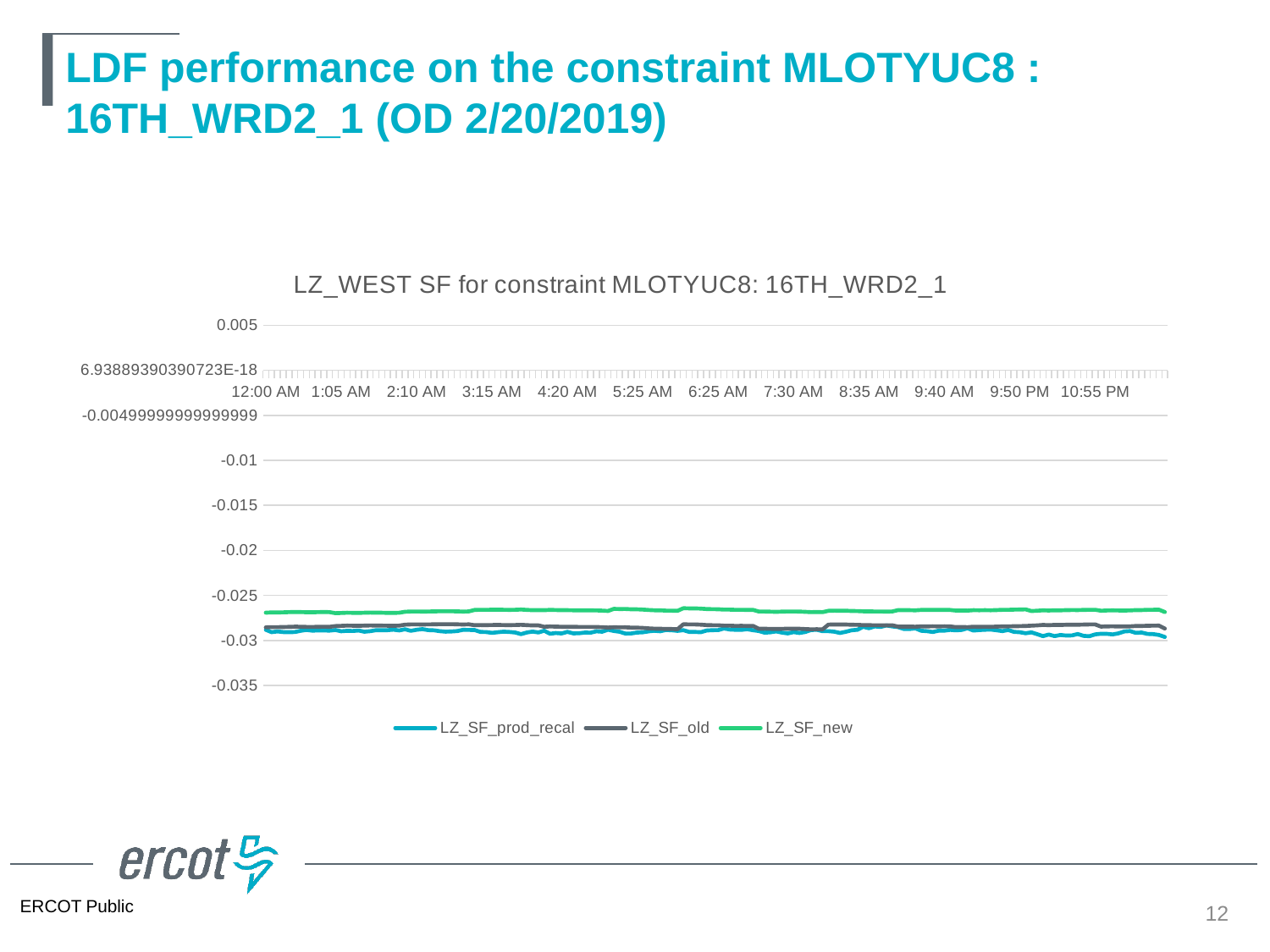

# LDF performance on the constraint MLOTYUC8 : 16TH_WRD2_1 (OD 2/20/2019)

### Chart: LZ_WEST SF for constraint MLOTYUC8: 16TH_WRD2_1

| Category | LZ_SF_prod_recal | LZ_SF_old | LZ_SF_new |
|---|---|---|---|
| 43515.000208333331 | -0.028818047241095688 | -0.02855345417414648 | -0.026922705320038626 |
| 43515.003622685188 | -0.029084853914869042 | -0.028525448349073817 | -0.026893674711726302 |
| 43515.007071759253 | -0.029002276929819732 | -0.028530333514925205 | -0.0268982483959894 |
| 43515.010578703703 | -0.02907679328915605 | -0.02851232980952111 | -0.02688043288096234 |
| 43515.014027777783 | -0.029084649977299867 | -0.028494313986465687 | -0.026862211274571193 |
| 43515.017488425925 | -0.02907071261369274 | -0.028476580841876247 | -0.026844667833690584 |
| 43515.020983796298 | -0.028936128592265166 | -0.028482909652726006 | -0.0268512754761427 |
| 43515.024456018517 | -0.028833340457817713 | -0.028504602363879132 | -0.026872102860791437 |
| 43515.027951388889 | -0.028919746262691004 | -0.028506269269667033 | -0.026874037930223815 |
| 43515.031400462962 | -0.028895113561076335 | -0.028491228543457866 | -0.026859007661688358 |
| 43515.034872685188 | -0.02890147184225271 | -0.028477754385248657 | -0.026845861583733685 |
| 43515.038356481484 | -0.028914659883193326 | -0.02848978215291504 | -0.026857553266563767 |
| 43515.041874999995 | -0.028848019015146584 | -0.028409532493728157 | -0.02697863682508929 |
| 43515.045289351852 | -0.02898811337445442 | -0.028385914293628706 | -0.02695444181073813 |
| 43515.048750000002 | -0.028936249601289606 | -0.028356150730786928 | -0.026925386002283135 |
| 43515.052222222221 | -0.028951509668845597 | -0.028367839982258728 | -0.026937222215125147 |
| 43515.055694444447 | -0.028902647687874976 | -0.028378276075294407 | -0.02694762588665096 |
| 43515.059166666666 | -0.02903524329759412 | -0.028356597917502127 | -0.02692615409371374 |
| 43515.062627314815 | -0.028976933388450313 | -0.028341239212352067 | -0.026911650914425225 |
| 43515.066111111111 | -0.02886641460054694 | -0.028353439877428346 | -0.02692374130661024 |
| 43515.069583333338 | -0.028872898373291565 | -0.02835600215399366 | -0.026926201265300258 |
| 43515.07304398148 | -0.028864965111549328 | -0.02837196206125006 | -0.026941923579351896 |
| 43515.076539351852 | -0.028809343142834006 | -0.028378369424345677 | -0.02694839903984371 |
| 43515.08 | -0.02888938356205779 | -0.028358310743737628 | -0.02692777681932373 |
| 43515.083483796298 | -0.028763735803595123 | -0.0282552557890902 | -0.026822055905821277 |
| 43515.086956018517 | -0.02893605668637056 | -0.02822389742961843 | -0.026790485762528845 |
| 43515.090416666666 | -0.028818845628251787 | -0.028223418825291745 | -0.02679006883937267 |
| 43515.093888888892 | -0.028744262802754328 | -0.028231195045761225 | -0.026797676249251147 |
| 43515.097372685188 | -0.02885596787713171 | -0.02822403944881417 | -0.026790196621053423 |
| 43515.100844907407 | -0.02887898368800756 | -0.028212078078476373 | -0.026778883909256857 |
| 43515.10429398148 | -0.028972492024327064 | -0.028198735905724148 | -0.026765195080247065 |
| 43515.107777777783 | -0.029032284914666764 | -0.028197832648897338 | -0.02676339137727204 |
| 43515.111261574079 | -0.029010351620863854 | -0.028197866075397402 | -0.026764332082097386 |
| 43515.114722222221 | -0.028962834621172388 | -0.028211697972209314 | -0.02677795572532401 |
| 43515.118206018517 | -0.028827303693583287 | -0.028233923679608006 | -0.026799321190201706 |
| 43515.121666666666 | -0.02883411542629865 | -0.02821525110359862 | -0.026781786089902795 |
| 43515.125208333331 | -0.02884821457812965 | -0.028312608176388466 | -0.026615722768570348 |
| 43515.128611111111 | -0.029059591381576155 | -0.028296967015211994 | -0.026600238591132596 |
| 43515.132083333338 | -0.029072483277698655 | -0.028303138066932337 | -0.026606060297091755 |
| 43515.135555555556 | -0.02916535245952019 | -0.028291844471469815 | -0.026594619614799746 |
| 43515.139039351852 | -0.029090274145190123 | -0.028283190915648536 | -0.02658697348470638 |
| 43515.142500000002 | -0.029029397488671355 | -0.028297530677362057 | -0.02660089445246968 |
| 43515.145983796298 | -0.029062260352499633 | -0.02830515272011721 | -0.026608445117921868 |
| 43515.149444444447 | -0.02912623168760352 | -0.02829319588702069 | -0.026596356076292363 |
| 43515.152928240743 | -0.02930057201810398 | -0.028268300558450414 | -0.02657160549841678 |
| 43515.156400462962 | -0.029124178593516927 | -0.02830467143515415 | -0.026607538918270786 |
| 43515.159861111111 | -0.029017330908642308 | -0.028337987649835 | -0.02664082943597433 |
| 43515.163344907407 | -0.02911850215265605 | -0.028331889922457602 | -0.02663428363160819 |
| 43515.16684027778 | -0.028923617469132665 | -0.028483316734585 | -0.02664192032765479 |
| 43515.170277777783 | -0.0292653196093035 | -0.0284522943027786 | -0.02661123527397748 |
| 43515.173750000002 | -0.029181445852048977 | -0.028470382007720597 | -0.02662877310450941 |
| 43515.177233796298 | -0.02923070032464187 | -0.028487362236096096 | -0.026645395967497435 |
| 43515.180706018517 | -0.029053018773144233 | -0.02848352933583889 | -0.02664213368328144 |
| 43515.184178240743 | -0.02921682442131882 | -0.028494579091616252 | -0.02665257827409572 |
| 43515.187638888892 | -0.029209003631877114 | -0.028504318852230898 | -0.026662024162030076 |
| 43515.191111111111 | -0.029128423219975698 | -0.028504746116367823 | -0.02666308063999906 |
| 43515.194583333338 | -0.029138853286190553 | -0.02850467907504667 | -0.026662602865976805 |
| 43515.198055555556 | -0.028990652090181233 | -0.02851468090824677 | -0.026672895196760776 |
| 43515.201527777783 | -0.02903520602073958 | -0.028535222986097328 | -0.026693413360373817 |
| 43515.204988425925 | -0.028811728605088058 | -0.028575884877855975 | -0.026733474557776398 |
| 43515.208495370374 | -0.02895344813174354 | -0.028540016599228245 | -0.02650012348745344 |
| 43515.211944444447 | -0.029040326918915994 | -0.02855302724358325 | -0.026512631768441465 |
| 43515.215416666666 | -0.02924036132712956 | -0.02854722648598853 | -0.026507562208517636 |
| 43515.218888888892 | -0.029229768668310827 | -0.028580733959104498 | -0.026541114074224683 |
| 43515.222361111111 | -0.02913223536065476 | -0.02858757315838904 | -0.026547855578623256 |
| 43515.225821759253 | -0.029102863719717997 | -0.028614797093457482 | -0.02657446256751602 |
| 43515.229317129633 | -0.028998753055712125 | -0.02866332001272545 | -0.02662263199654492 |
| 43515.232777777783 | -0.028929230471576688 | -0.028694590815826006 | -0.02665486077805884 |
| 43515.236250000002 | -0.028983690408876554 | -0.028701784527005156 | -0.026661504303583786 |
| 43515.239722222221 | -0.02884513687007317 | -0.028733586534030936 | -0.026692480097193994 |
| 43515.243206018517 | -0.028873515317948243 | -0.028736354352354814 | -0.02669597731599179 |
| 43515.246655092589 | -0.028939624757514937 | -0.02875576458541568 | -0.026714890760277776 |
| 43515.250185185185 | -0.028864120448598766 | -0.02821103583220902 | -0.026428512747348927 |
| 43515.252835648149 | -0.02905975735816554 | -0.02822663903750098 | -0.02644402495819834 |
| 43515.253611111111 | -0.02905975735816552 | -0.028226639037500986 | -0.026444024958198354 |
| 43515.257094907407 | -0.02909054847338324 | -0.028253121306266324 | -0.02647064681955891 |
| 43515.260567129633 | -0.028901050022892515 | -0.02829586616235858 | -0.026513600462305453 |
| 43515.264039351852 | -0.028864714299809927 | -0.02831645132528269 | -0.026534657114246418 |
| 43515.267500000002 | -0.028855872569568765 | -0.028320572159138635 | -0.02653933504921469 |
| 43515.270960648144 | -0.028676059843954698 | -0.028365340329207626 | -0.026584123743683585 |
| 43515.274456018517 | -0.028793188269623796 | -0.02836585811344724 | -0.026584021524629877 |
| 43515.277916666666 | -0.028827063538292463 | -0.02838887374350222 | -0.026606617901184126 |
| 43515.281388888892 | -0.028829894282695296 | -0.028381055353408412 | -0.026598916669515596 |
| 43515.284872685188 | -0.02875817779389138 | -0.028399065053699876 | -0.026617540237021634 |
| 43515.288333333338 | -0.028870979506681292 | -0.02839261948127377 | -0.026610644629145155 |
| 43515.291828703703 | -0.028956602426117643 | -0.028705869411097176 | -0.02679380617264377 |
| 43515.295289351852 | -0.029138717012103854 | -0.028705363834131904 | -0.02679337842229059 |
| 43515.298750000002 | -0.02910045671219432 | -0.028719962025706144 | -0.02680810742892011 |
| 43515.302233796298 | -0.028996861251323957 | -0.028736941851794855 | -0.026825397667693013 |
| 43515.305694444447 | -0.029135402591476733 | -0.028718111084059302 | -0.026805860842197465 |
| 43515.309178240743 | -0.029225608768933486 | -0.028701890676556232 | -0.026789938116684547 |
| 43515.312650462962 | -0.02907782765458793 | -0.028698912109683297 | -0.026787238644999108 |
| 43515.316111111111 | -0.02917530578269899 | -0.02870751995441768 | -0.026796279539609474 |
| 43515.319583333338 | -0.029071092428665728 | -0.028740946085488737 | -0.026828522368462993 |
| 43515.32304398148 | -0.028849717607896175 | -0.028771195250406608 | -0.02685854812547046 |
| 43515.326539351852 | -0.02881983108255426 | -0.028760474691704386 | -0.026848684099028422 |
| 43515.330011574079 | -0.02897674484262669 | -0.028774419228496013 | -0.02686202144113293 |
| 43515.333495370374 | -0.02897178617161633 | -0.02824859267453266 | -0.02671787543689311 |
| 43515.336944444447 | -0.029029787848388226 | -0.028228293611620107 | -0.026698032438718933 |
| 43515.340416666666 | -0.029172277676116288 | -0.028232957914047146 | -0.02670237098392764 |
| 43515.343888888892 | -0.02903846727250328 | -0.028236668955491005 | -0.02670608963646752 |
| 43515.347372685188 | -0.028873942188630864 | -0.02826174671451434 | -0.026731652725575334 |
| 43515.350833333338 | -0.02881779032076495 | -0.028270498447063835 | -0.026740593951679135 |
| 43515.354317129633 | -0.028490481576439103 | -0.028301969841357303 | -0.026771991801590615 |
| 43515.357800925929 | -0.028645864864542847 | -0.028309968272514037 | -0.026779466647542743 |
| 43515.361250000002 | -0.02844770640249159 | -0.0283168808765775 | -0.026786664086545706 |
| 43515.364722222221 | -0.0285078867213755 | -0.028316799572992463 | -0.026786676896755613 |
| 43515.368206018517 | -0.02833494153083104 | -0.028336028875620884 | -0.026806012400746006 |
| 43515.371666666666 | -0.028449274977355797 | -0.02831845082782845 | -0.026788167386927256 |
| 43515.375173611108 | -0.02852132826805395 | -0.0284616597605099 | -0.0266367838875077 |
| 43515.378634259258 | -0.02872785260074614 | -0.02847093140071174 | -0.026645367972912556 |
| 43515.382071759253 | -0.028736685196314955 | -0.02846695948649182 | -0.026641960704353967 |
| 43515.385567129633 | -0.02866455803480565 | -0.028482799713553723 | -0.026657754547381216 |
| 43515.389039351852 | -0.028927910378471217 | -0.028439620321207244 | -0.026615158170914047 |
| 43515.392523148148 | -0.028971878487914368 | -0.028445968665808338 | -0.02662107869329378 |
| 43515.395983796298 | -0.029065955219157644 | -0.0284328337411776 | -0.026608510511525695 |
| 43515.399444444447 | -0.02892188246146144 | -0.028445393131081808 | -0.026620572972557002 |
| 43515.402905092589 | -0.028917827884786453 | -0.02843136551764373 | -0.026607063960778117 |
| 43515.406377314815 | -0.02882789635333231 | -0.028449544436983214 | -0.026619481892719767 |
| 43515.409895833334 | -0.028885945054659558 | -0.0285226492377239 | -0.026688864261129288 |
| 43515.413333333338 | -0.02883633806140346 | -0.028508697440455665 | -0.026677366376501047 |
| 43515.878611111111 | -0.028653795351903863 | -0.0285297006135063 | -0.026690983948464787 |
| 43515.882071759253 | -0.028905826179877327 | -0.028480437619881355 | -0.026642004332834063 |
| 43515.885555555556 | -0.028851751540667925 | -0.028491108809617725 | -0.026652588599565978 |
| 43515.889039351852 | -0.02881715293099659 | -0.028480583888171374 | -0.026642150894640056 |
| 43515.892500000002 | -0.028797414969186204 | -0.02849089862514717 | -0.02665238696995049 |
| 43515.895972222221 | -0.02887505383374912 | -0.02846839413314743 | -0.026629972915948177 |
| 43515.899444444447 | -0.028970973415815338 | -0.028444488995263723 | -0.02660596542005089 |
| 43515.902928240743 | -0.028842245566719594 | -0.028443355344197622 | -0.02660489160549476 |
| 43515.906377314815 | -0.029052114227779233 | -0.028423111956208207 | -0.02658470747350502 |
| 43515.909861111111 | -0.029091271316178138 | -0.0284118619496759 | -0.02657355851146018 |
| 43515.913333333338 | -0.029206569195522974 | -0.02839475258794263 | -0.026556408212288274 |
| 43515.91684027778 | -0.029106074470584335 | -0.028365296914892757 | -0.026739038646018544 |
| 43515.920289351852 | -0.02931014106001203 | -0.028329193759250023 | -0.026703000043375728 |
| 43515.923738425925 | -0.029528515884385223 | -0.028282844235408767 | -0.02665695728139317 |
| 43515.927210648144 | -0.029345025068398912 | -0.028307153775014908 | -0.026681060391289042 |
| 43515.930706018517 | -0.029524641598440683 | -0.028280916099197546 | -0.026654838297122674 |
| 43515.934166666666 | -0.029397111466955058 | -0.028287261285334712 | -0.026661432173606323 |
| 43515.937650462962 | -0.029464366724946005 | -0.02826218115176543 | -0.026636499927259385 |
| 43515.941122685188 | -0.02944507362157202 | -0.028254561654225952 | -0.026628860095731156 |
| 43515.944571759253 | -0.029291152149373337 | -0.028259713769910967 | -0.026633735434412623 |
| 43515.948055555556 | -0.029493933798018512 | -0.028241626930899506 | -0.026615441434713852 |
| 43515.951539351852 | -0.02953349938157427 | -0.02822723257215942 | -0.026601298760623674 |
| 43515.955011574079 | -0.029331571412171523 | -0.028226665912435153 | -0.026601004279181224 |
| 43515.95853009259 | -0.02926498876794743 | -0.02847114295518106 | -0.026703779391681413 |
| 43515.961967592593 | -0.02927023058789921 | -0.028442944402214374 | -0.026675774802470218 |
| 43515.965405092589 | -0.029333134404055886 | -0.02843352409377524 | -0.02666599267550257 |
| 43515.968877314815 | -0.029217241618128956 | -0.028444438188730034 | -0.026676787117069604 |
| 43515.972361111111 | -0.029009160864374148 | -0.02845066342803803 | -0.0266829698716423 |
| 43515.975833333338 | -0.028964917803003146 | -0.02843924526096003 | -0.026672032954354732 |
| 43515.979317129633 | -0.029162901623536814 | -0.028398022954743668 | -0.026631366324170937 |
| 43515.982777777783 | -0.029126407503112697 | -0.028397748534812046 | -0.026630230957479545 |
| 43515.986250000002 | -0.029278614423721906 | -0.02837240409703922 | -0.026604654703139642 |
| 43515.989733796298 | -0.029303911012201183 | -0.02836392955779746 | -0.026596175323698613 |
| 43515.993194444447 | -0.029397151307329183 | -0.02835586659620213 | -0.026587437637567497 |
| 43515.996666666666 | -0.02961947630675712 | -0.02867890724728919 | -0.026845936717725234 |
12